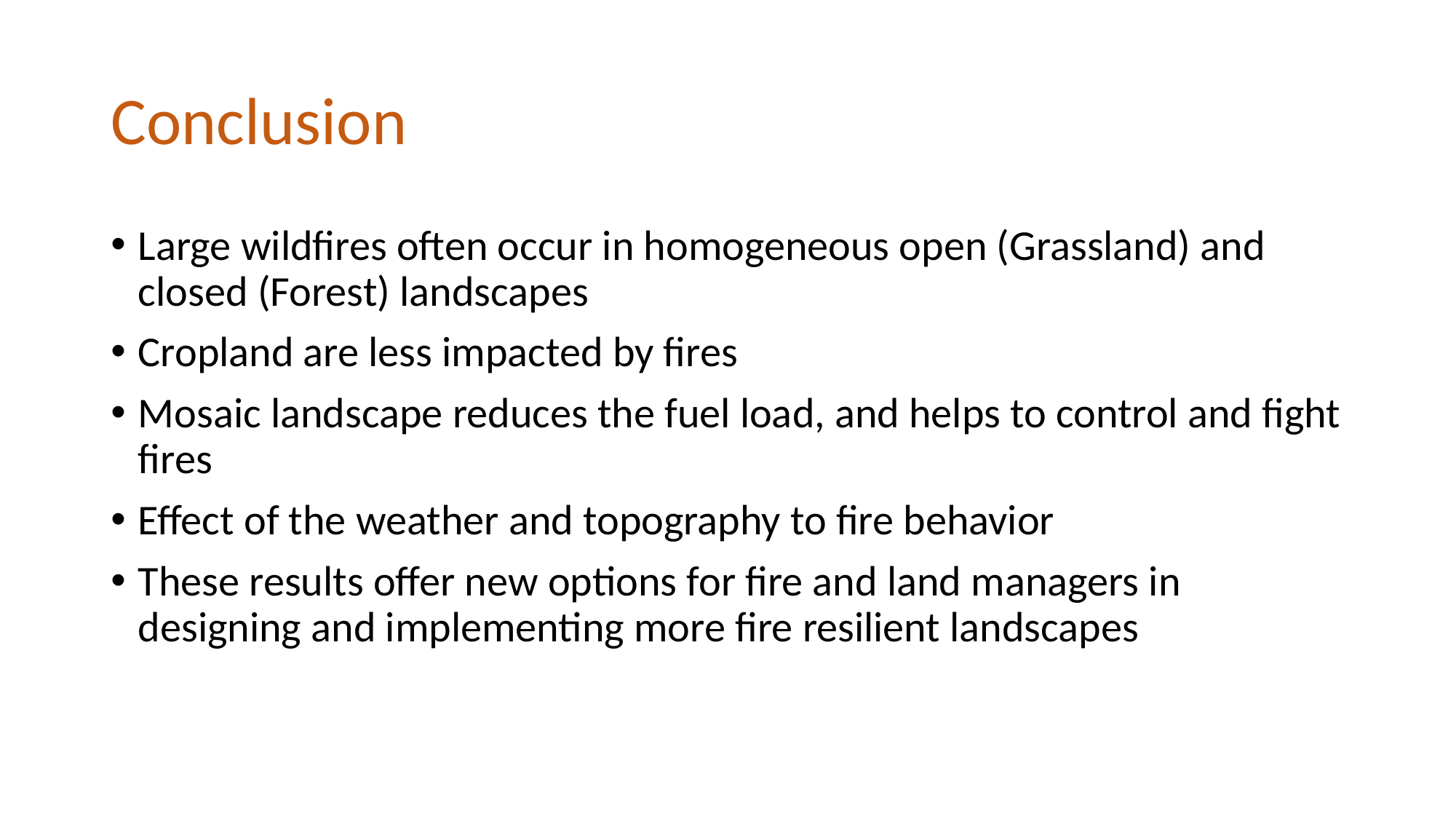

# Conclusion
Large wildfires often occur in homogeneous open (Grassland) and closed (Forest) landscapes
Cropland are less impacted by fires
Mosaic landscape reduces the fuel load, and helps to control and fight fires
Effect of the weather and topography to fire behavior
These results offer new options for fire and land managers in designing and implementing more fire resilient landscapes